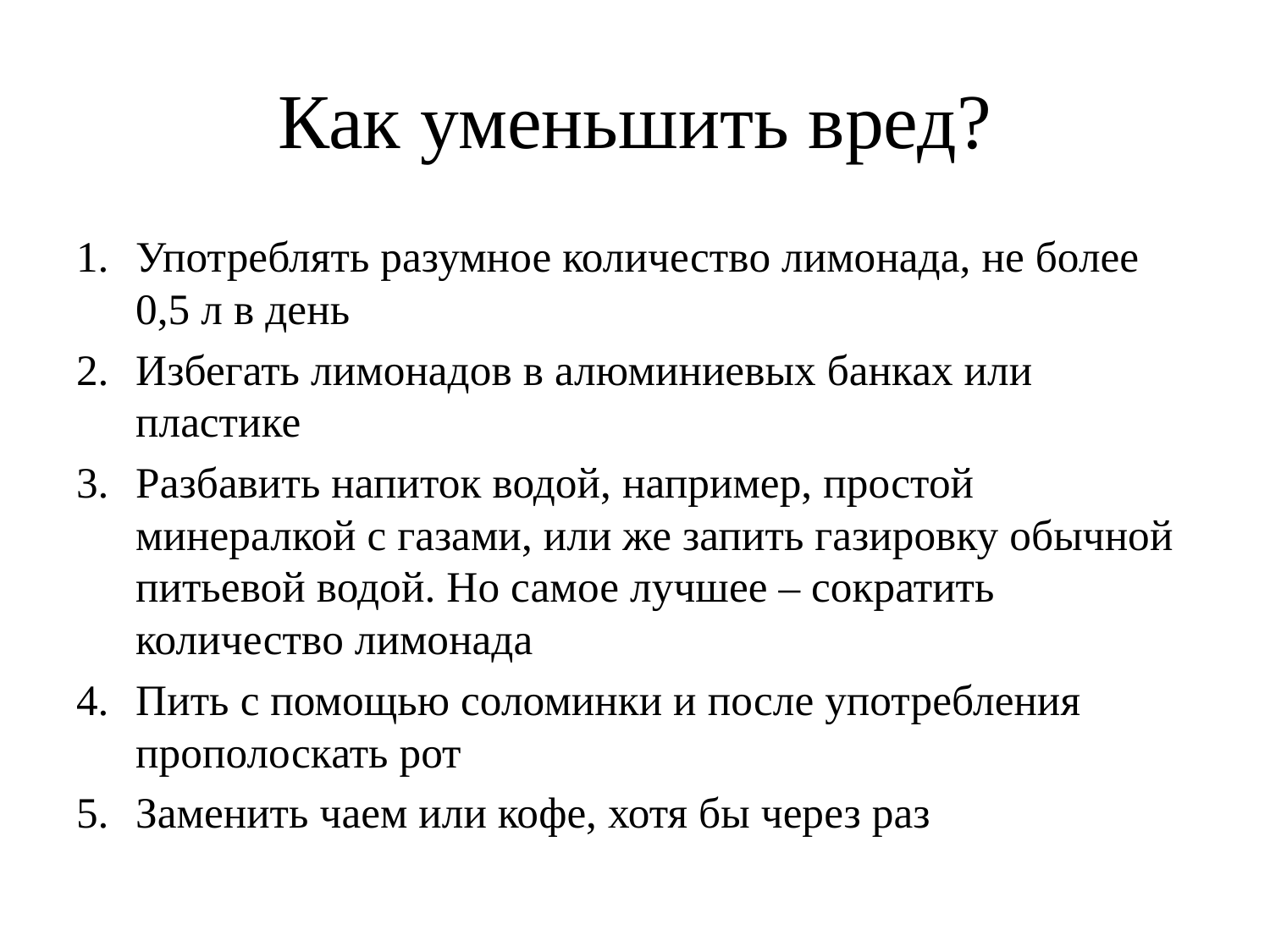

# Как уменьшить вред?
Употреблять разумное количество лимонада, не более 0,5 л в день
Избегать лимонадов в алюминиевых банках или пластике
Разбавить напиток водой, например, простой минералкой с газами, или же запить газировку обычной питьевой водой. Но самое лучшее – сократить количество лимонада
Пить с помощью соломинки и после употребления прополоскать рот
Заменить чаем или кофе, хотя бы через раз